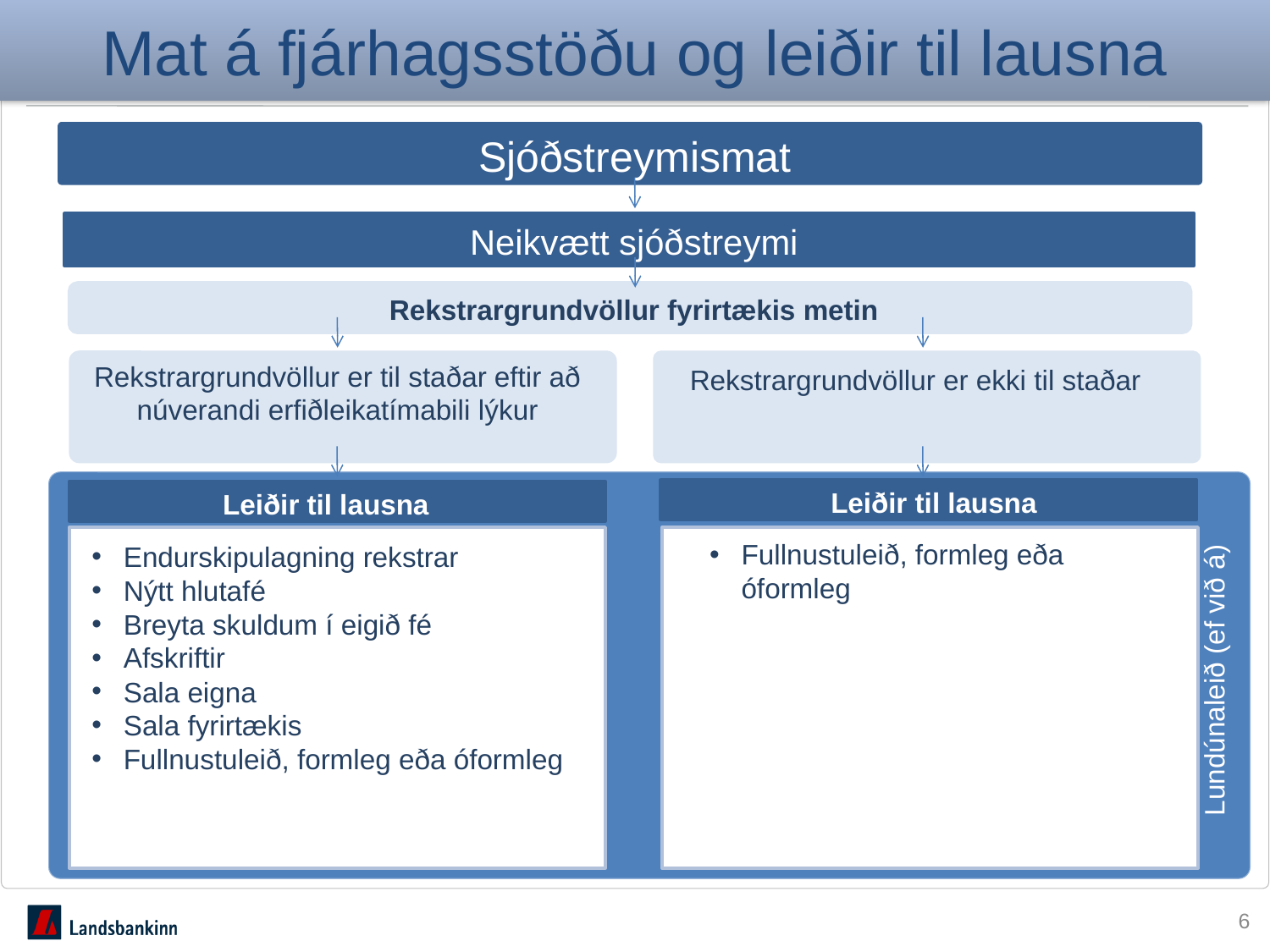

# Mat á fjárhagsstöðu og leiðir til lausna

Sjóðstreymismat

Neikvætt sjóðstreymi

Rekstrargrundvöllur fyrirtækis metin
Rekstrargrundvöllur er til staðar eftir að núverandi erfiðleikatímabili lýkur

Rekstrargrundvöllur er ekki til staðar

Leiðir til lausna

Leiðir til lausna

Lundúnaleið (ef við á)

Fullnustuleið, formleg eða óformleg
Endurskipulagning rekstrar
Nýtt hlutafé
Breyta skuldum í eigið fé
Afskriftir
Sala eigna
Sala fyrirtækis
Fullnustuleið, formleg eða óformleg
6